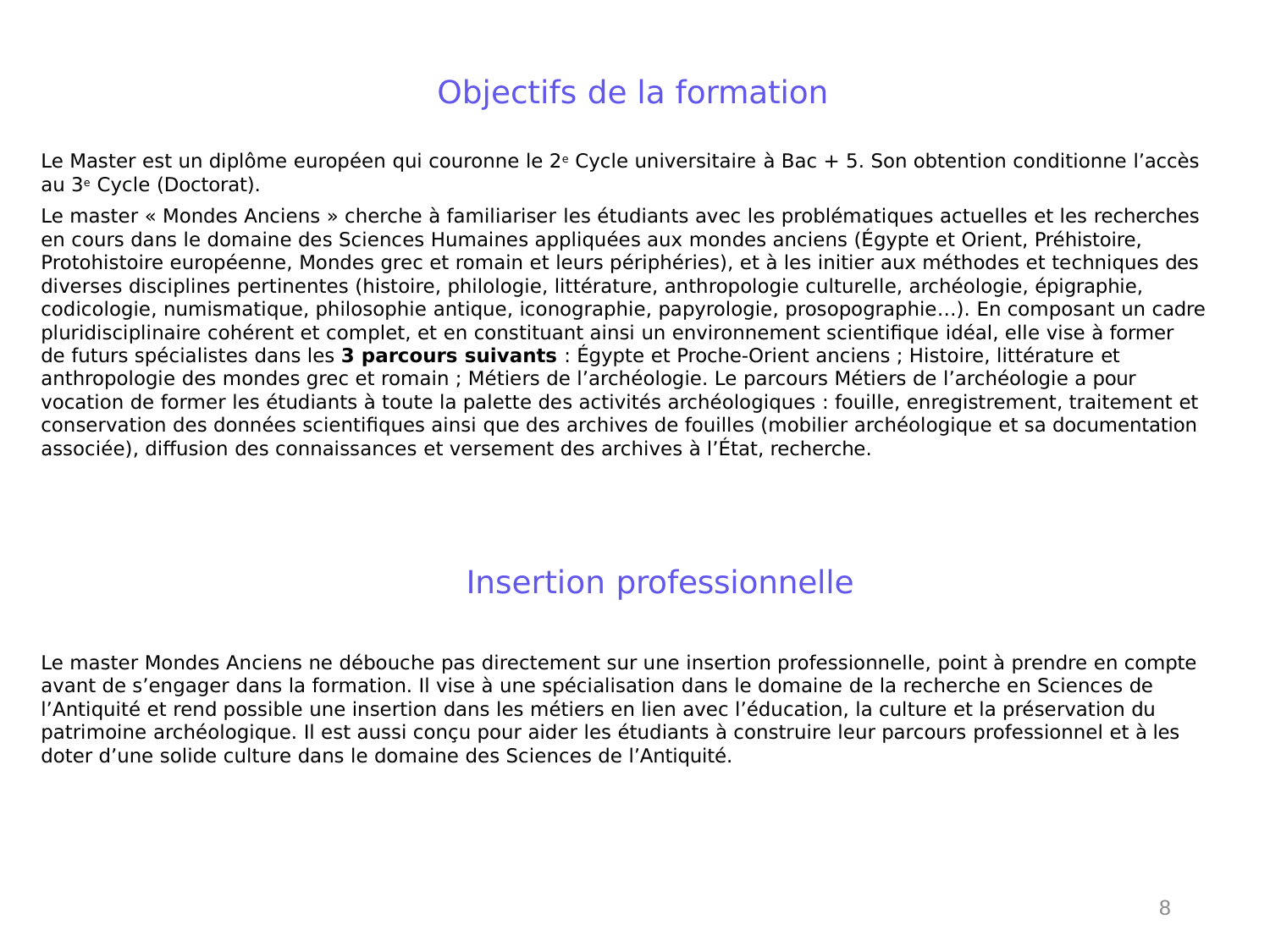

# Objectifs de la formation
Le Master est un diplôme européen qui couronne le 2e Cycle universitaire à Bac + 5. Son obtention conditionne l’accès au 3e Cycle (Doctorat).
Le master « Mondes Anciens » cherche à familiariser les étudiants avec les problématiques actuelles et les recherches en cours dans le domaine des Sciences Humaines appliquées aux mondes anciens (Égypte et Orient, Préhistoire, Protohistoire européenne, Mondes grec et romain et leurs périphéries), et à les initier aux méthodes et techniques des diverses disciplines pertinentes (histoire, philologie, littérature, anthropologie culturelle, archéologie, épigraphie,
codicologie, numismatique, philosophie antique, iconographie, papyrologie, prosopographie…). En composant un cadre pluridisciplinaire cohérent et complet, et en constituant ainsi un environnement scientifique idéal, elle vise à former
de futurs spécialistes dans les 3 parcours suivants : Égypte et Proche-Orient anciens ; Histoire, littérature et anthropologie des mondes grec et romain ; Métiers de l’archéologie. Le parcours Métiers de l’archéologie a pour
vocation de former les étudiants à toute la palette des activités archéologiques : fouille, enregistrement, traitement et conservation des données scientifiques ainsi que des archives de fouilles (mobilier archéologique et sa documentation associée), diffusion des connaissances et versement des archives à l’État, recherche.
Insertion professionnelle
Le master Mondes Anciens ne débouche pas directement sur une insertion professionnelle, point à prendre en compte avant de s’engager dans la formation. Il vise à une spécialisation dans le domaine de la recherche en Sciences de
l’Antiquité et rend possible une insertion dans les métiers en lien avec l’éducation, la culture et la préservation du patrimoine archéologique. Il est aussi conçu pour aider les étudiants à construire leur parcours professionnel et à les doter d’une solide culture dans le domaine des Sciences de l’Antiquité.
8